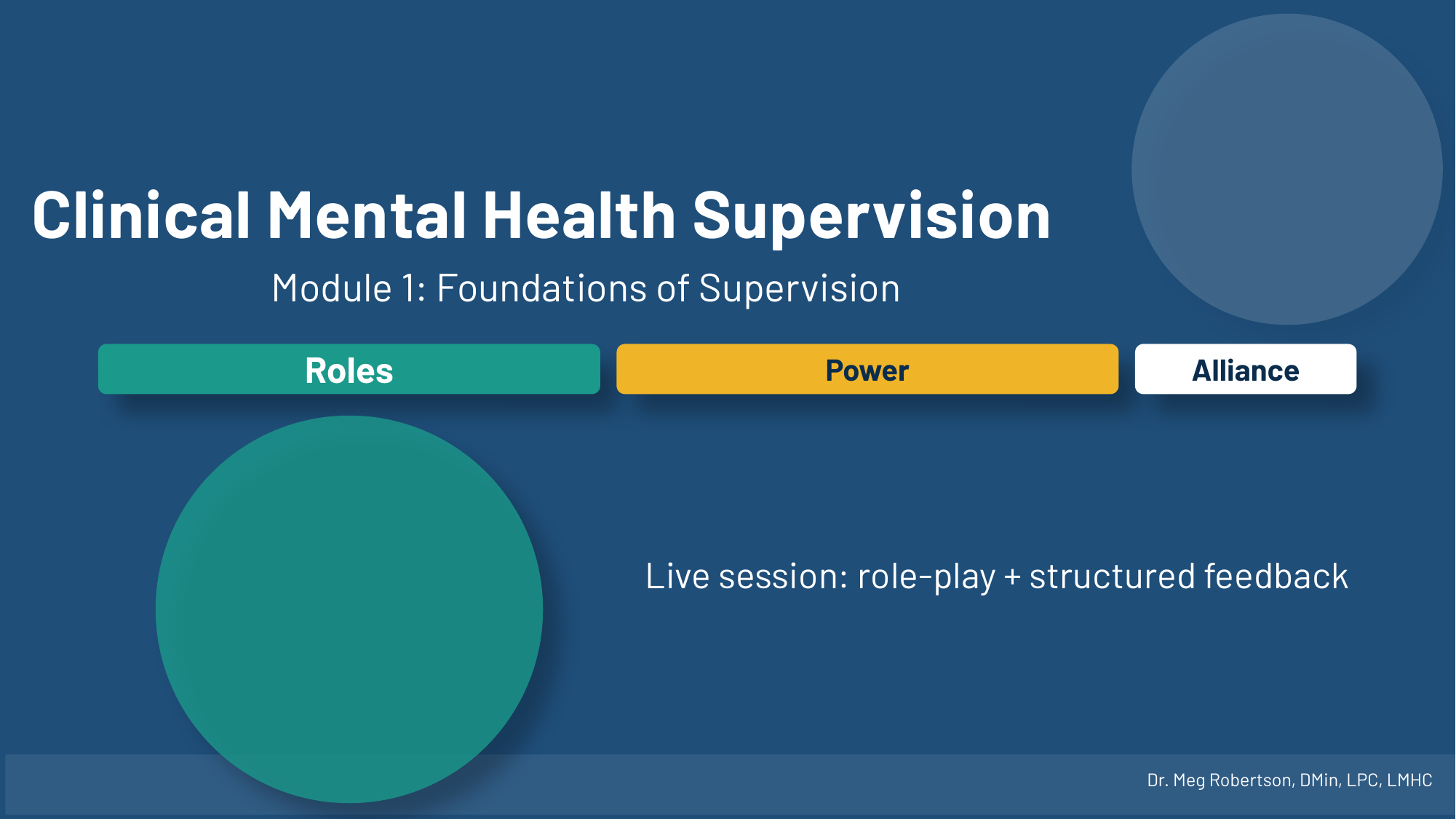

Clinical Mental Health Supervision
Module 1: Foundations of Supervision

Roles
Power
Alliance

Live session: role-play + structured feedback

Dr. Meg Robertson, DMin, LPC, LMHC